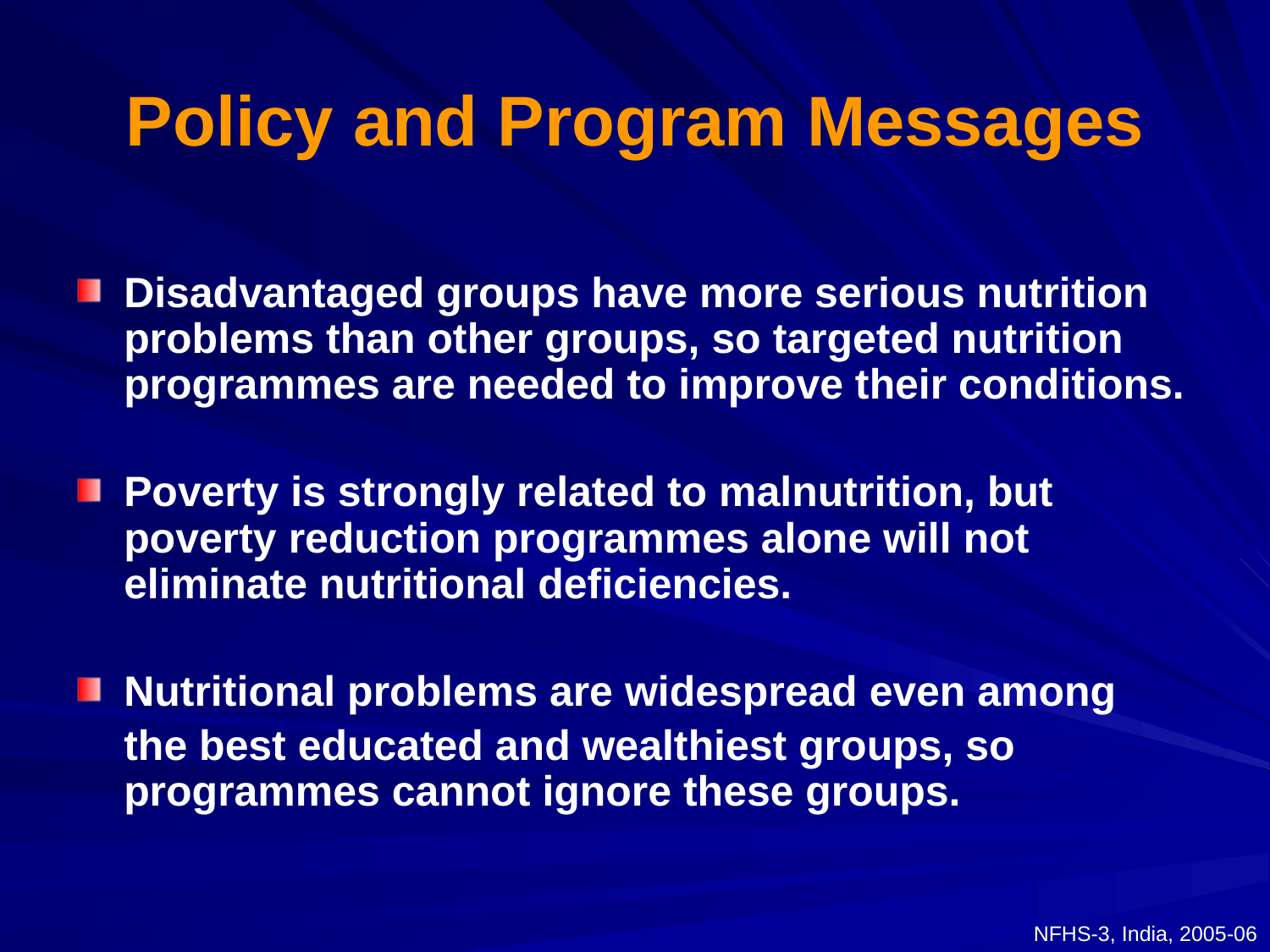

# Policy and Program Messages
Disadvantaged groups have more serious nutrition problems than other groups, so targeted nutrition programmes are needed to improve their conditions.

Poverty is strongly related to malnutrition, but poverty reduction programmes alone will not eliminate nutritional deficiencies.

Nutritional problems are widespread even among
	the best educated and wealthiest groups, so programmes cannot ignore these groups.